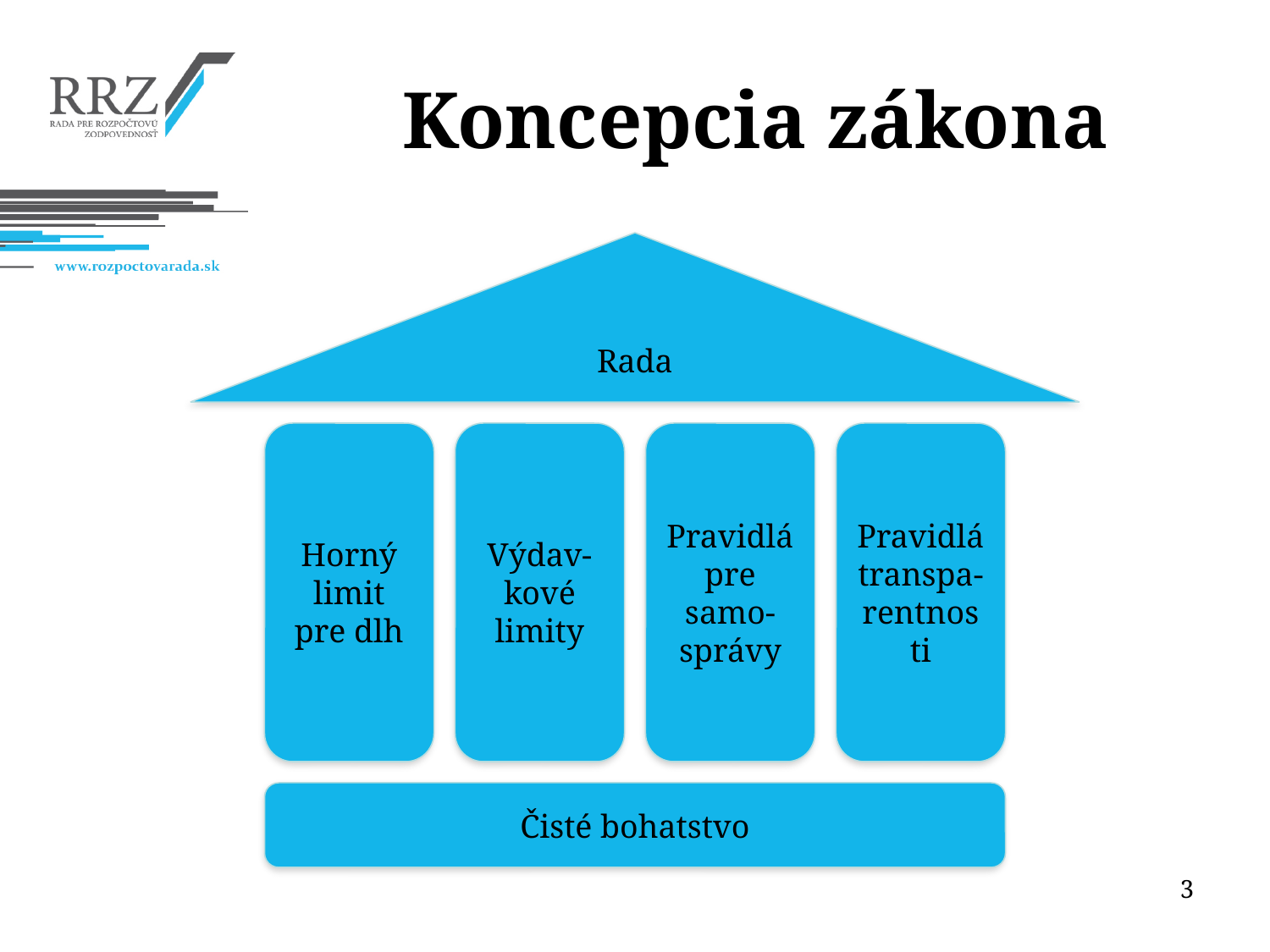

# Koncepcia zákona
Rada
Horný limit pre dlh
Výdav-kové limity
Pravidlá pre samo-správy
Pravidlá transpa-rentnosti
Čisté bohatstvo
3